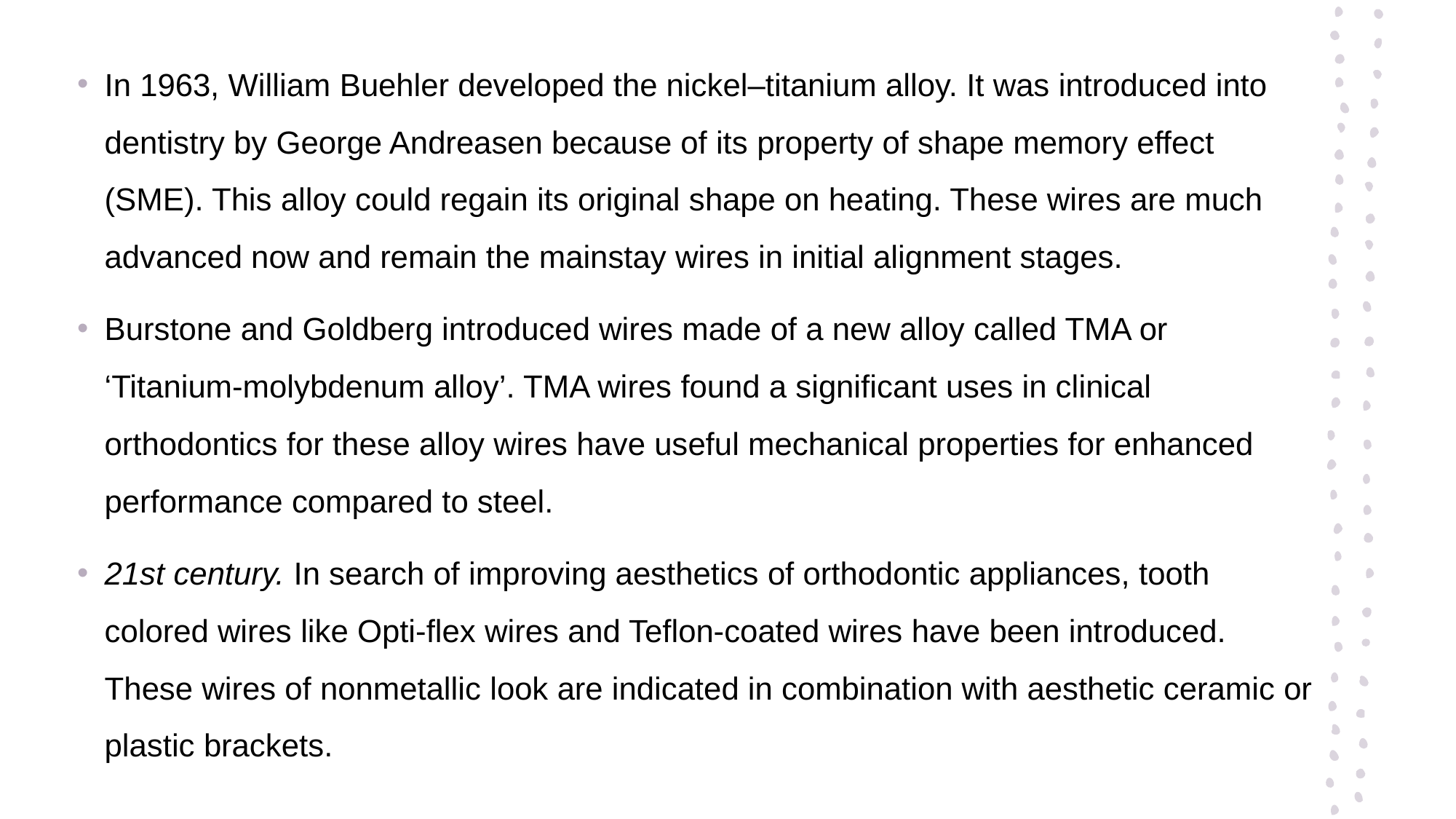

In 1963, William Buehler developed the nickel–titanium alloy. It was introduced into dentistry by George Andreasen because of its property of shape memory effect (SME). This alloy could regain its original shape on heating. These wires are much advanced now and remain the mainstay wires in initial alignment stages.
Burstone and Goldberg introduced wires made of a new alloy called TMA or ‘Titanium-molybdenum alloy’. TMA wires found a significant uses in clinical orthodontics for these alloy wires have useful mechanical properties for enhanced performance compared to steel.
21st century. In search of improving aesthetics of orthodontic appliances, tooth colored wires like Opti-flex wires and Teflon-coated wires have been introduced. These wires of nonmetallic look are indicated in combination with aesthetic ceramic or plastic brackets.